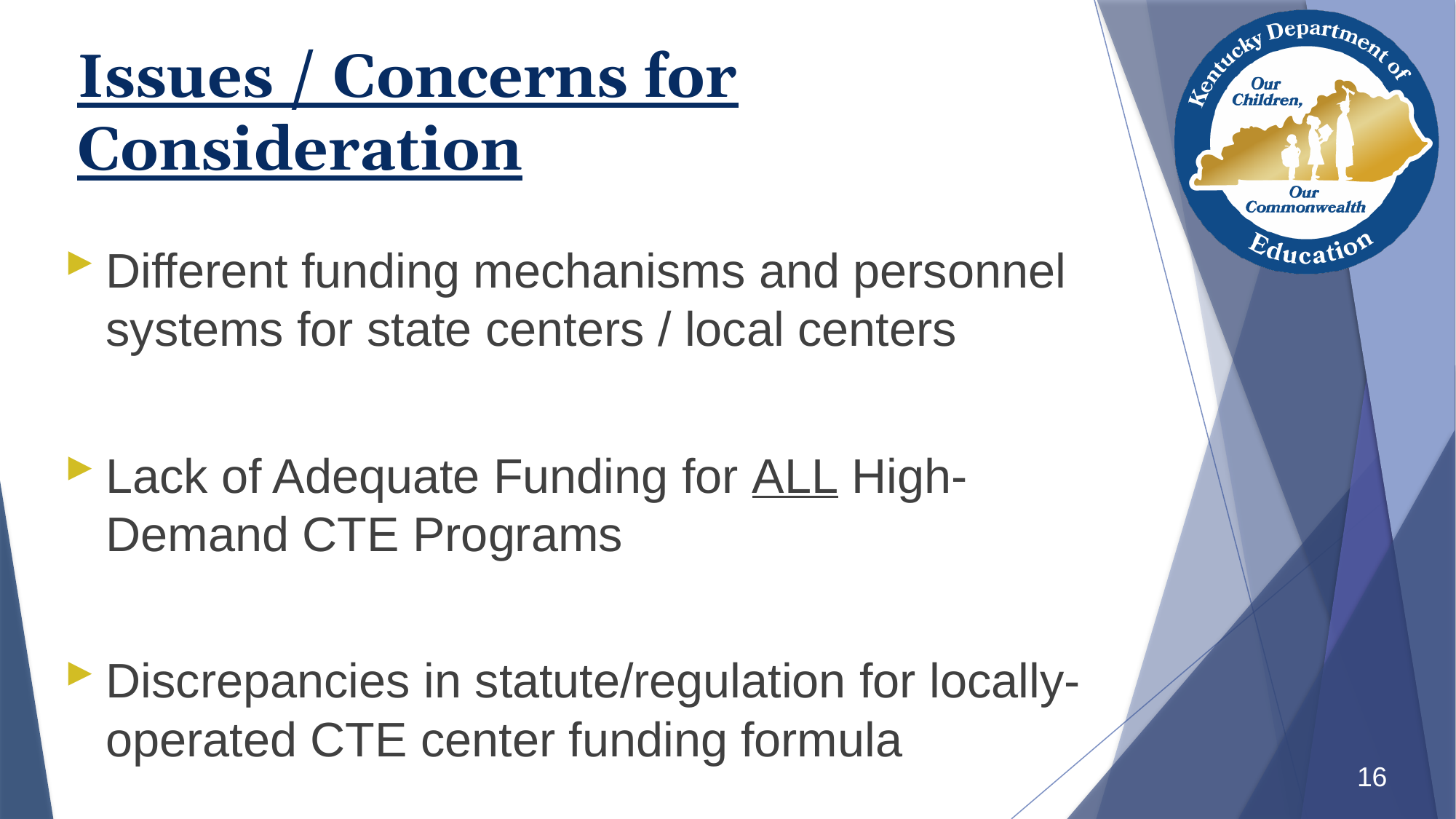

# Issues / Concerns for Consideration
Different funding mechanisms and personnel systems for state centers / local centers

Lack of Adequate Funding for ALL High-Demand CTE Programs

Discrepancies in statute/regulation for locally-operated CTE center funding formula

16